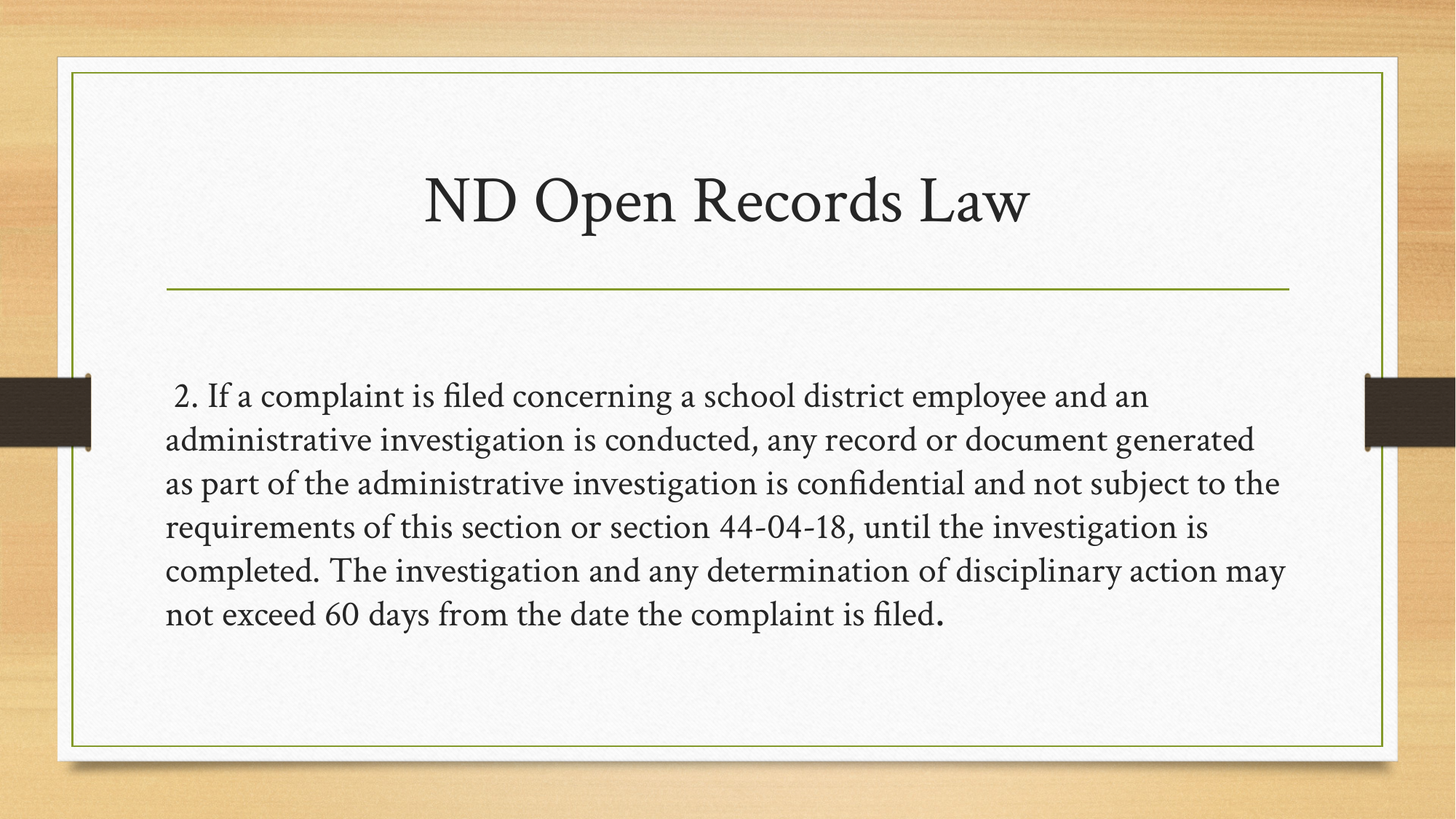

# ND Open Records Law

 2. If a complaint is filed concerning a school district employee and an administrative investigation is conducted, any record or document generated as part of the administrative investigation is confidential and not subject to the requirements of this section or section 44-04-18, until the investigation is completed. The investigation and any determination of disciplinary action may not exceed 60 days from the date the complaint is filed.